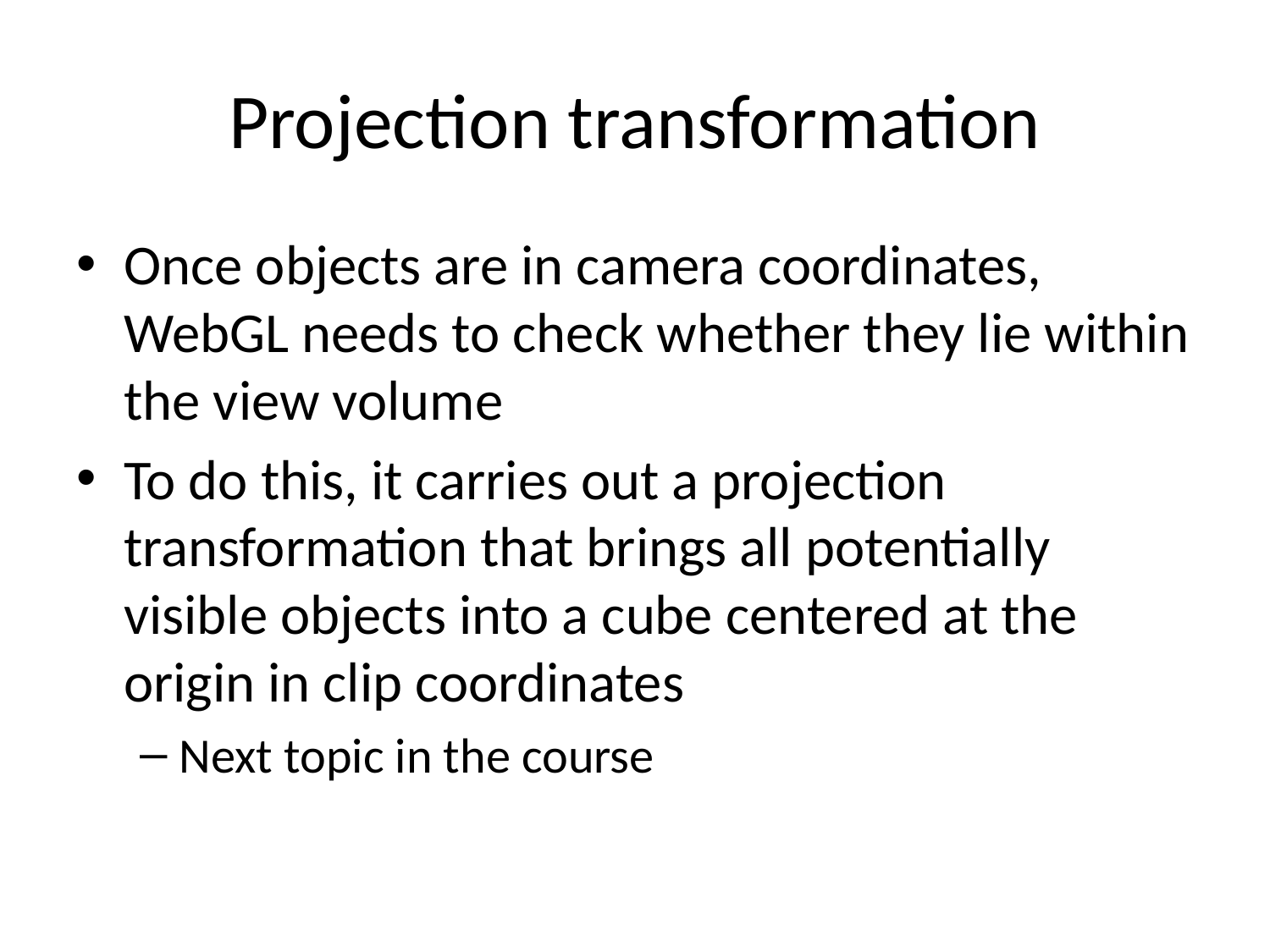

# Projection transformation
Once objects are in camera coordinates, WebGL needs to check whether they lie within the view volume
To do this, it carries out a projection transformation that brings all potentially visible objects into a cube centered at the origin in clip coordinates
Next topic in the course